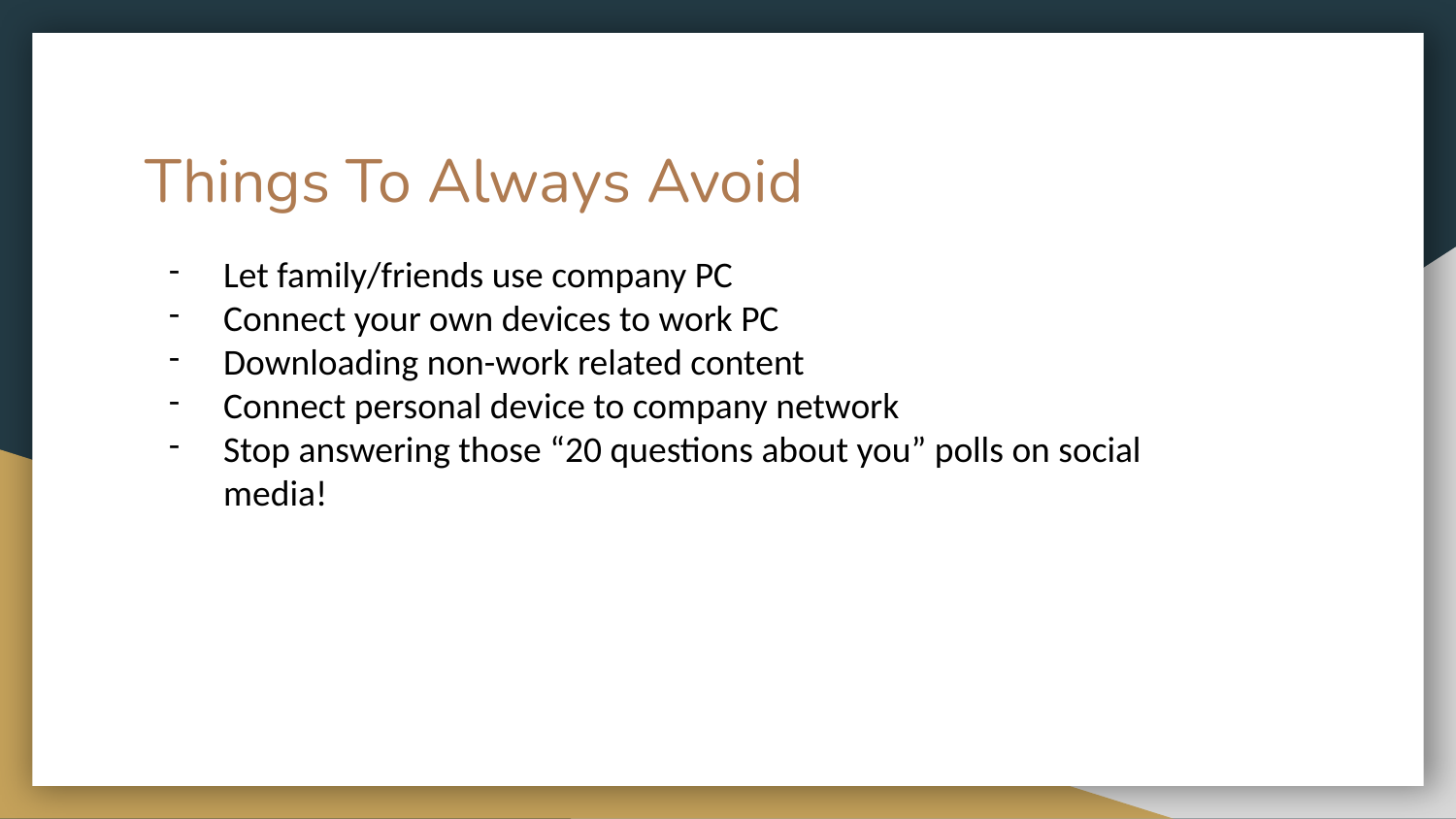

# Things To Always Avoid
Let family/friends use company PC
Connect your own devices to work PC
Downloading non-work related content
Connect personal device to company network
Stop answering those “20 questions about you” polls on social media!